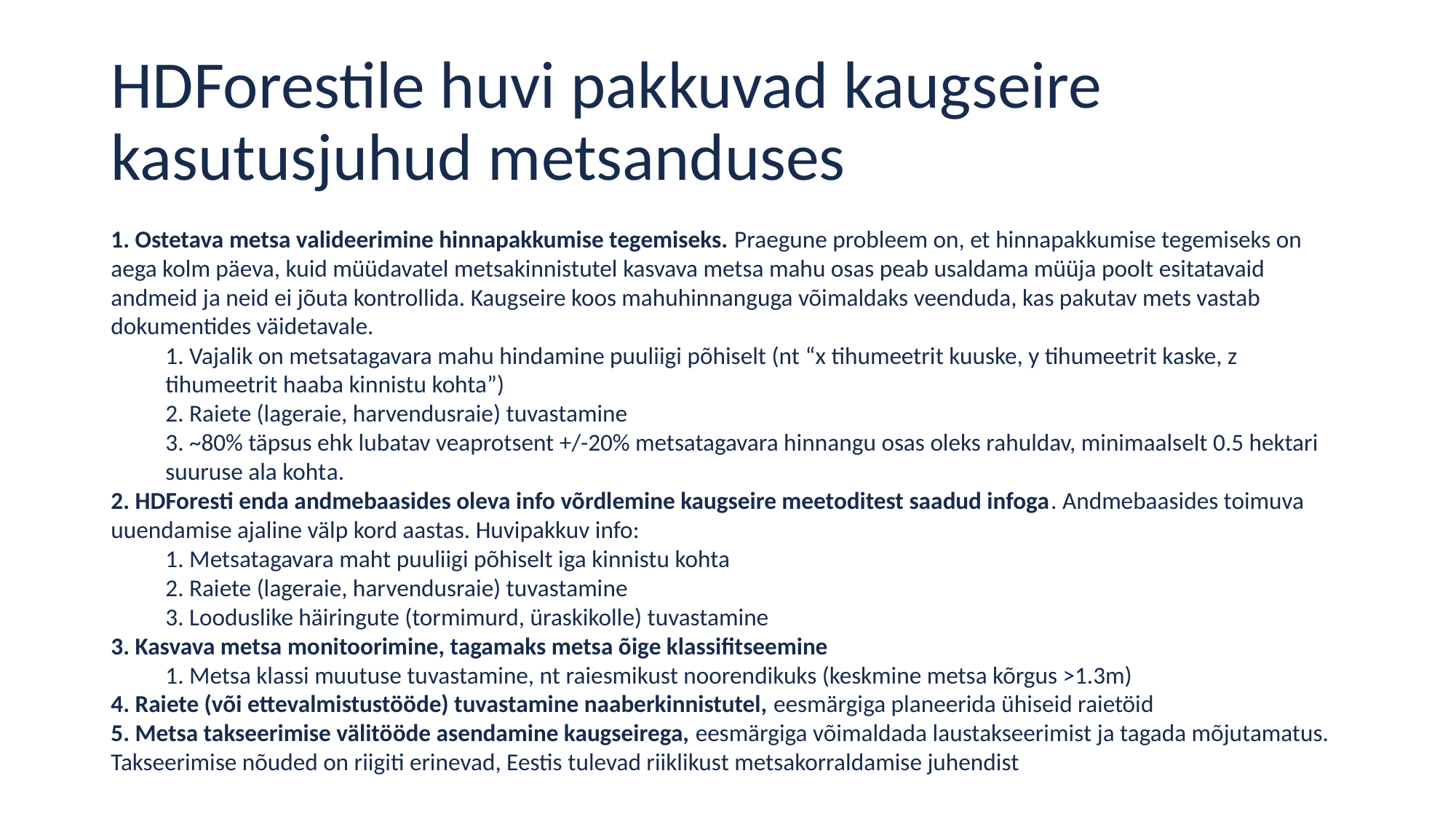

# HDForestile huvi pakkuvad kaugseire kasutusjuhud metsanduses

 Ostetava metsa valideerimine hinnapakkumise tegemiseks. Praegune probleem on, et hinnapakkumise tegemiseks on aega kolm päeva, kuid müüdavatel metsakinnistutel kasvava metsa mahu osas peab usaldama müüja poolt esitatavaid andmeid ja neid ei jõuta kontrollida. Kaugseire koos mahuhinnanguga võimaldaks veenduda, kas pakutav mets vastab dokumentides väidetavale.
 Vajalik on metsatagavara mahu hindamine puuliigi põhiselt (nt “x tihumeetrit kuuske, y tihumeetrit kaske, z tihumeetrit haaba kinnistu kohta”)
 Raiete (lageraie, harvendusraie) tuvastamine
 ~80% täpsus ehk lubatav veaprotsent +/-20% metsatagavara hinnangu osas oleks rahuldav, minimaalselt 0.5 hektari suuruse ala kohta.
 HDForesti enda andmebaasides oleva info võrdlemine kaugseire meetoditest saadud infoga. Andmebaasides toimuva uuendamise ajaline välp kord aastas. Huvipakkuv info:
 Metsatagavara maht puuliigi põhiselt iga kinnistu kohta
 Raiete (lageraie, harvendusraie) tuvastamine
 Looduslike häiringute (tormimurd, üraskikolle) tuvastamine
 Kasvava metsa monitoorimine, tagamaks metsa õige klassifitseemine
 Metsa klassi muutuse tuvastamine, nt raiesmikust noorendikuks (keskmine metsa kõrgus >1.3m)
 Raiete (või ettevalmistustööde) tuvastamine naaberkinnistutel, eesmärgiga planeerida ühiseid raietöid
 Metsa takseerimise välitööde asendamine kaugseirega, eesmärgiga võimaldada laustakseerimist ja tagada mõjutamatus. Takseerimise nõuded on riigiti erinevad, Eestis tulevad riiklikust metsakorraldamise juhendist